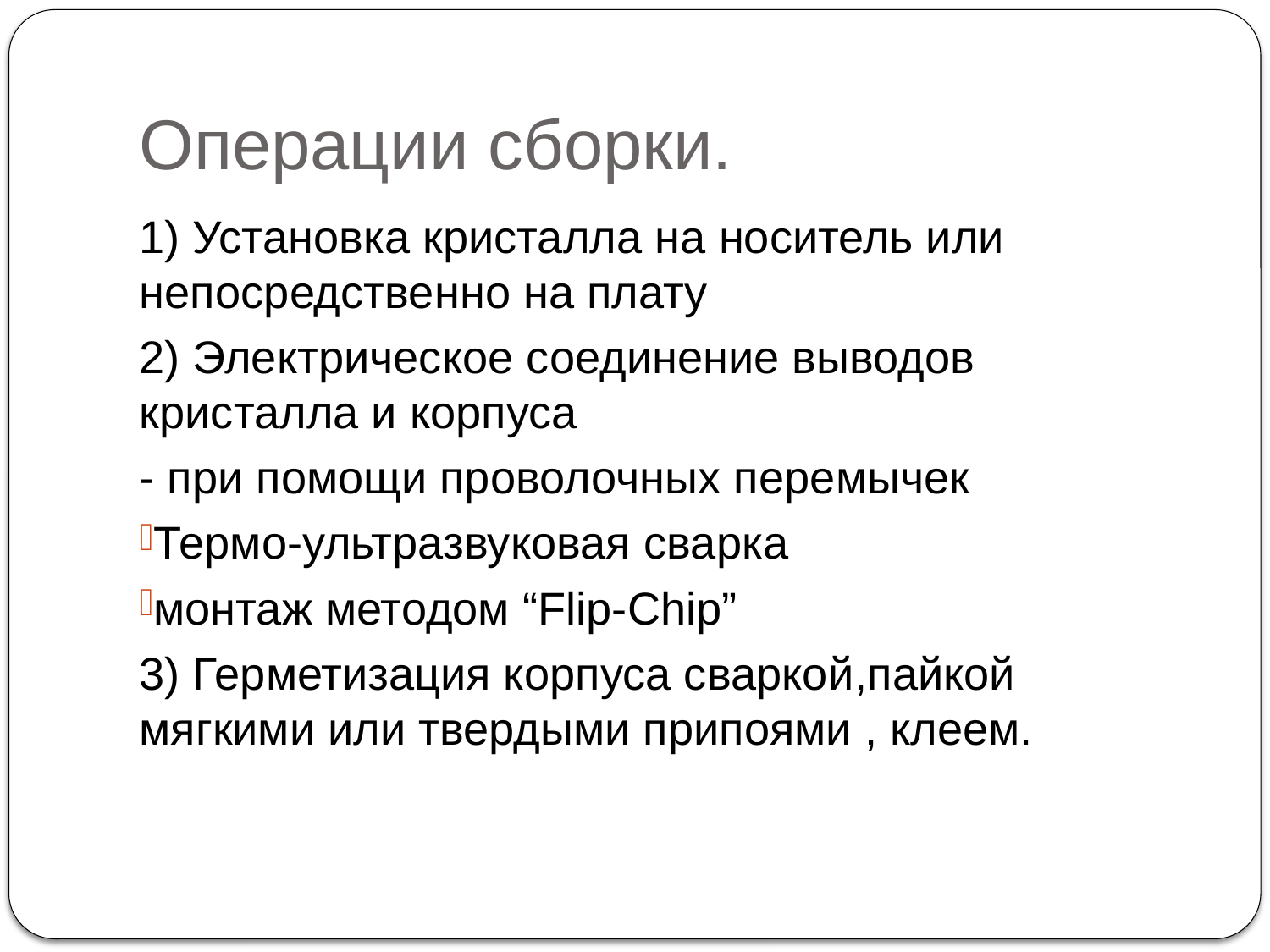

# Операции сборки.
1) Установка кристалла на носитель или непосредственно на плату
2) Электрическое соединение выводов кристалла и корпуса
- при помощи проволочных перемычек
Термо-ультразвуковая сварка
монтаж методом “Flip-Chip”
3) Герметизация корпуса сваркой,пайкой мягкими или твердыми припоями , клеем.